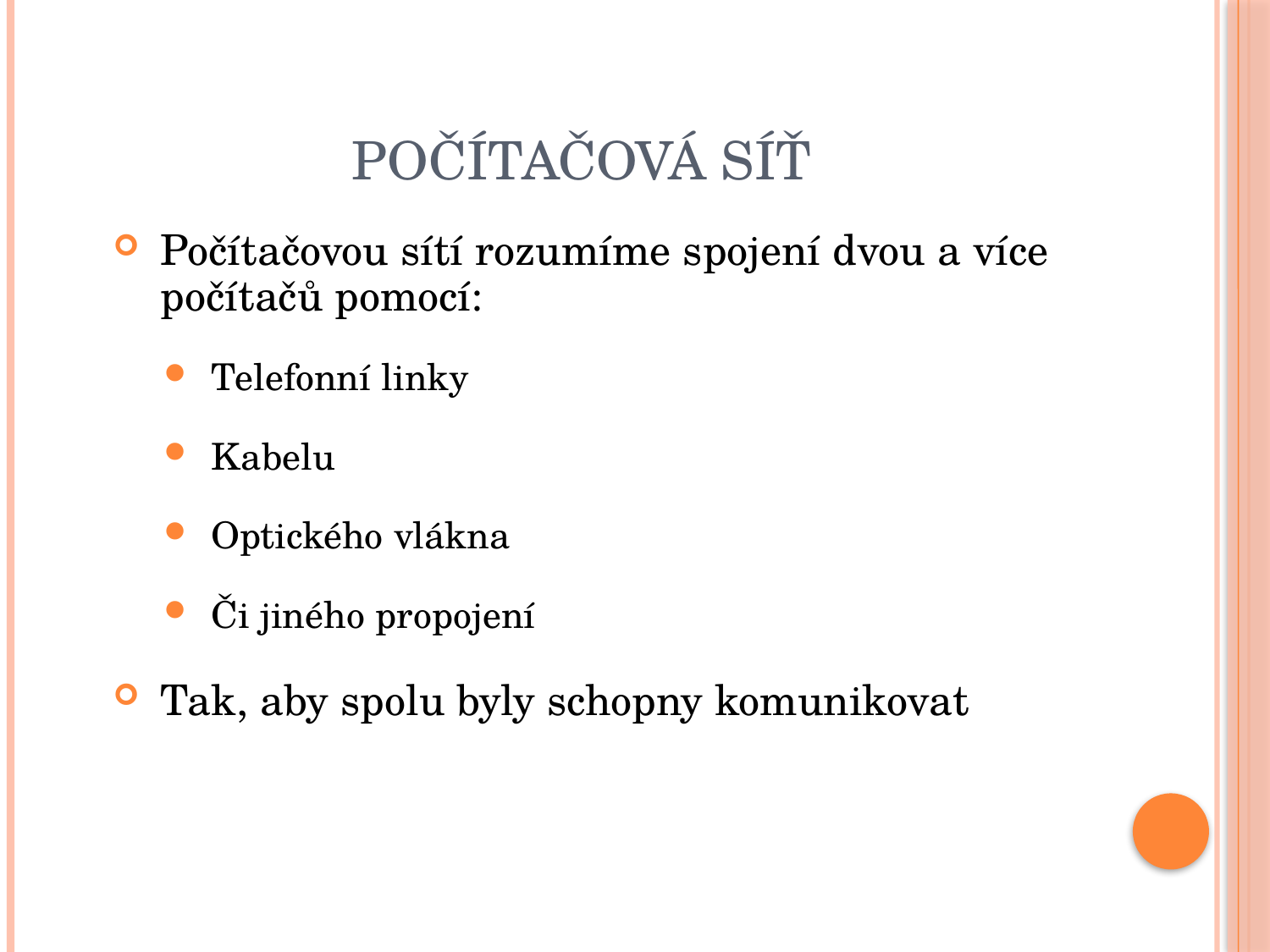

# počítačová síť
Počítačovou sítí rozumíme spojení dvou a více počítačů pomocí:
Telefonní linky
Kabelu
Optického vlákna
Či jiného propojení
Tak, aby spolu byly schopny komunikovat